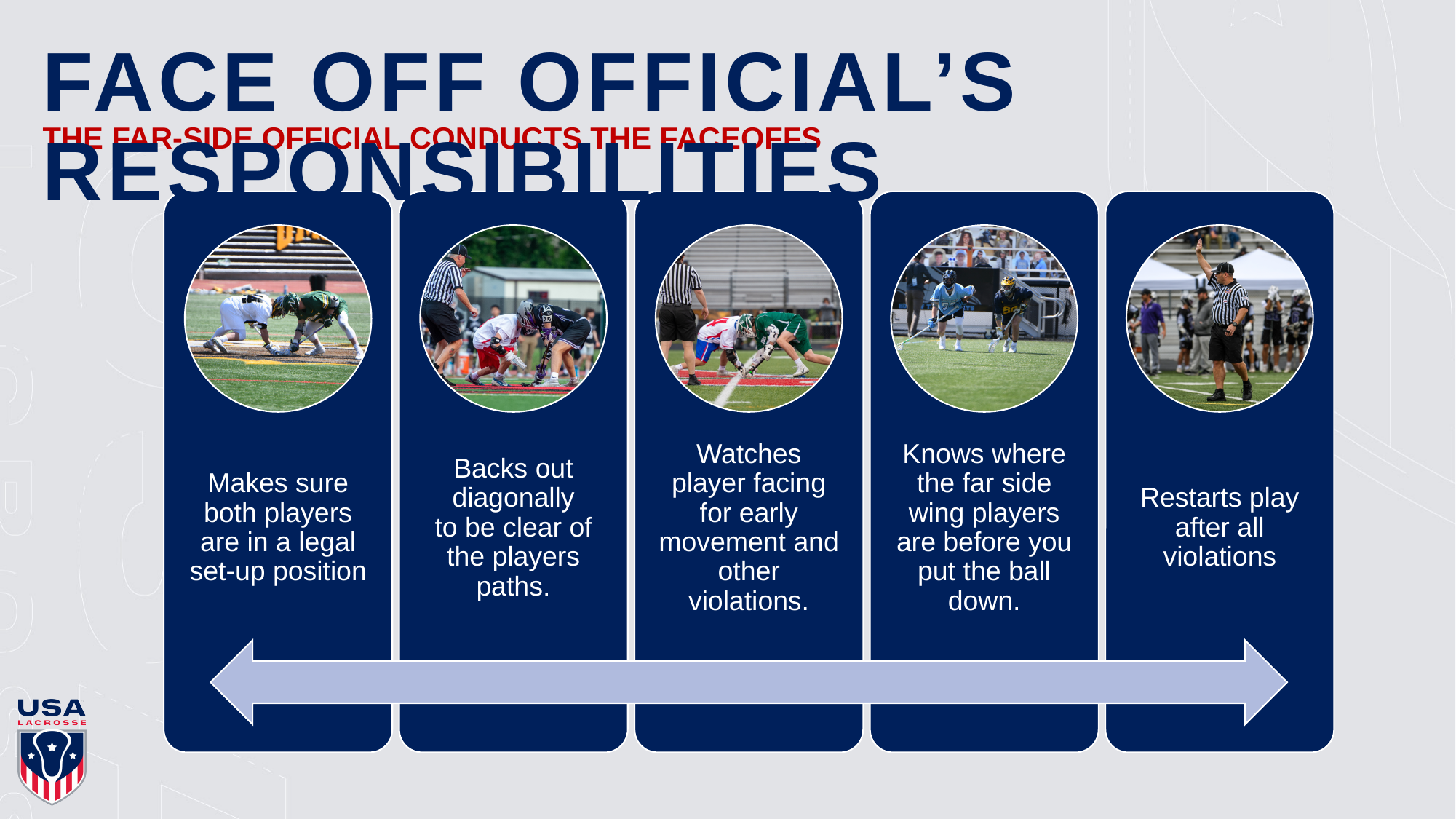

# FACE OFF OFFICIAL’S RESPONSIBILITIES
THE FAR-SIDE OFFICIAL CONDUCTS THE FACEOFFS
Makes sure both players are in a legal set-up position
Backs out diagonally to be clear of the players paths.
Watches player facing for early movement and other violations.
Knows where the far side wing players are before you put the ball down.
Restarts play after all violations